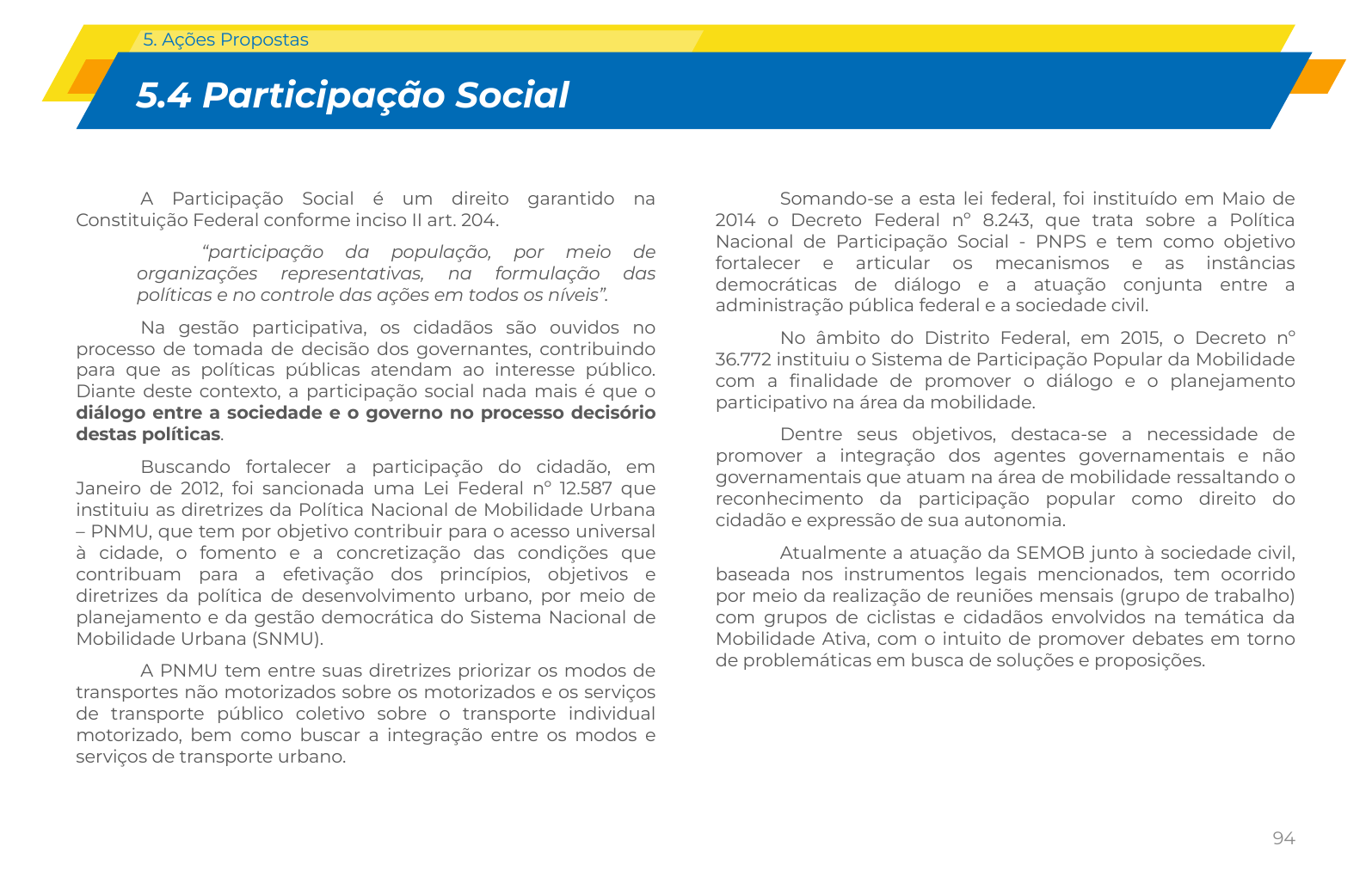

A Participação Social é um direito garantido na Constituição Federal conforme inciso II art. 204.
“participação da população, por meio de organizações representativas, na formulação das políticas e no controle das ações em todos os níveis”.
Na gestão participativa, os cidadãos são ouvidos no processo de tomada de decisão dos governantes, contribuindo para que as políticas públicas atendam ao interesse público. Diante deste contexto, a participação social nada mais é que o diálogo entre a sociedade e o governo no processo decisório destas políticas.
Buscando fortalecer a participação do cidadão, em Janeiro de 2012, foi sancionada uma Lei Federal nº 12.587 que instituiu as diretrizes da Política Nacional de Mobilidade Urbana – PNMU, que tem por objetivo contribuir para o acesso universal à cidade, o fomento e a concretização das condições que contribuam para a efetivação dos princípios, objetivos e diretrizes da política de desenvolvimento urbano, por meio de planejamento e da gestão democrática do Sistema Nacional de Mobilidade Urbana (SNMU).
A PNMU tem entre suas diretrizes priorizar os modos de transportes não motorizados sobre os motorizados e os serviços de transporte público coletivo sobre o transporte individual motorizado, bem como buscar a integração entre os modos e serviços de transporte urbano.
Somando-se a esta lei federal, foi instituído em Maio de 2014 o Decreto Federal nº 8.243, que trata sobre a Política Nacional de Participação Social - PNPS e tem como objetivo fortalecer e articular os mecanismos e as instâncias democráticas de diálogo e a atuação conjunta entre a administração pública federal e a sociedade civil.
No âmbito do Distrito Federal, em 2015, o Decreto nº 36.772 instituiu o Sistema de Participação Popular da Mobilidade com a finalidade de promover o diálogo e o planejamento participativo na área da mobilidade.
Dentre seus objetivos, destaca-se a necessidade de promover a integração dos agentes governamentais e não governamentais que atuam na área de mobilidade ressaltando o reconhecimento da participação popular como direito do cidadão e expressão de sua autonomia.
Atualmente a atuação da SEMOB junto à sociedade civil, baseada nos instrumentos legais mencionados, tem ocorrido por meio da realização de reuniões mensais (grupo de trabalho) com grupos de ciclistas e cidadãos envolvidos na temática da Mobilidade Ativa, com o intuito de promover debates em torno de problemáticas em busca de soluções e proposições.